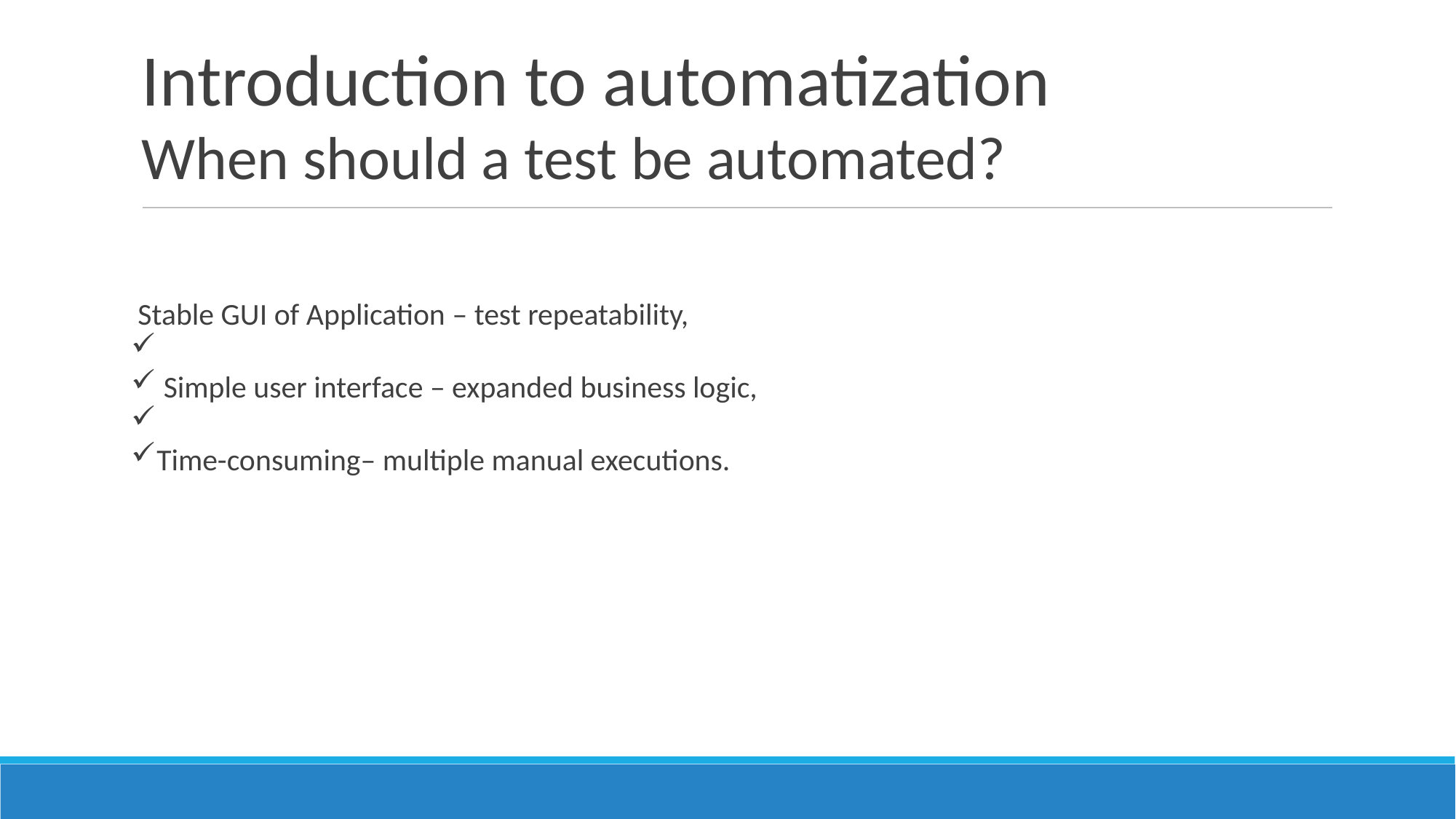

Introduction to automatization
When should a test be automated?
 Stable GUI of Application – test repeatability,

 Simple user interface – expanded business logic,

Time-consuming– multiple manual executions.